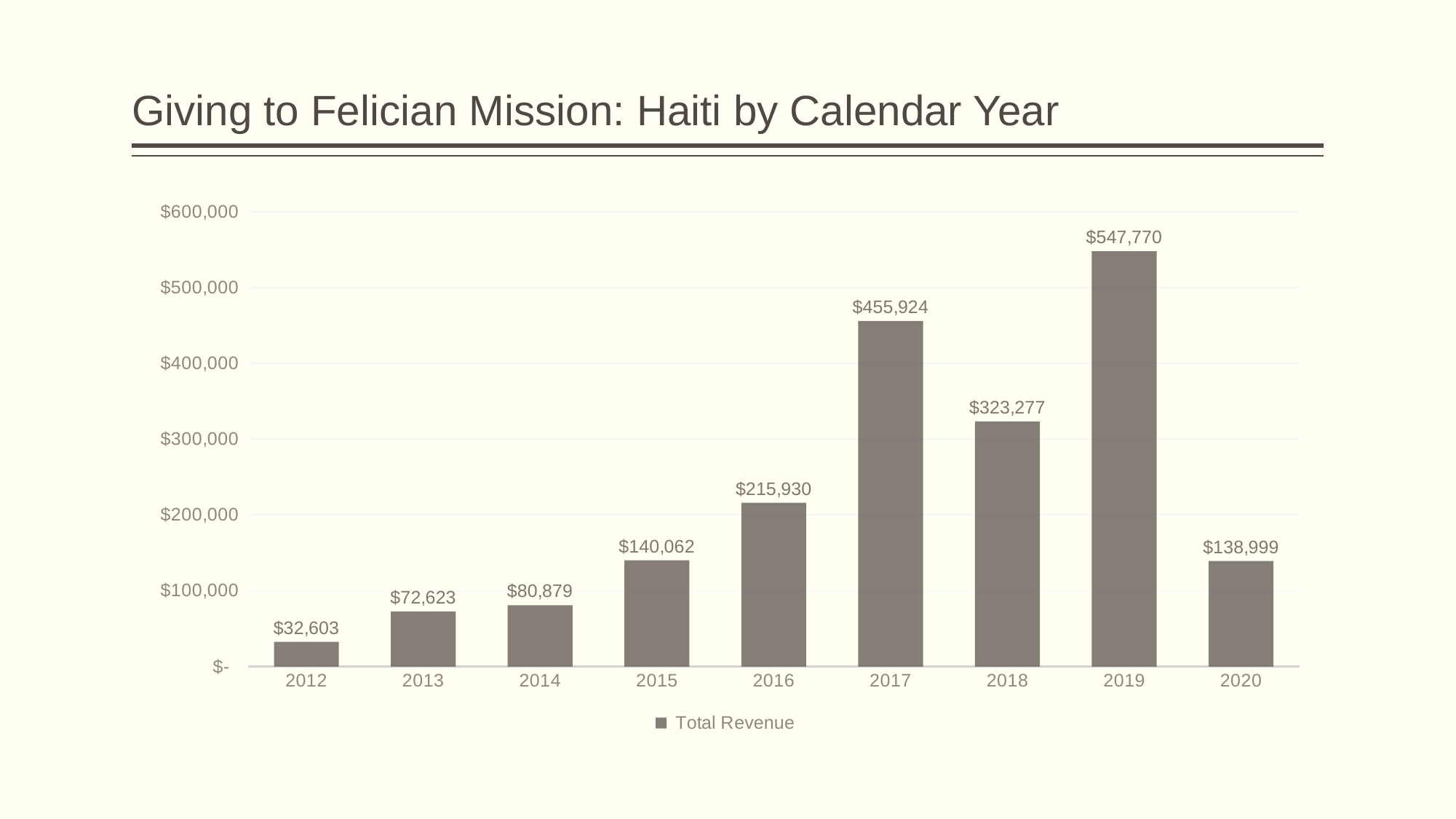

# Giving to Felician Mission: Haiti by Calendar Year

### Chart

| Category |  Total Revenue  |
|---|---|
| 2012 | 32603.0 |
| 2013 | 72623.0 |
| 2014 | 80879.0 |
| 2015 | 140062.0 |
| 2016 | 215930.0 |
| 2017 | 455924.0 |
| 2018 | 323277.0 |
| 2019 | 547770.0 |
| 2020 | 138999.0 |